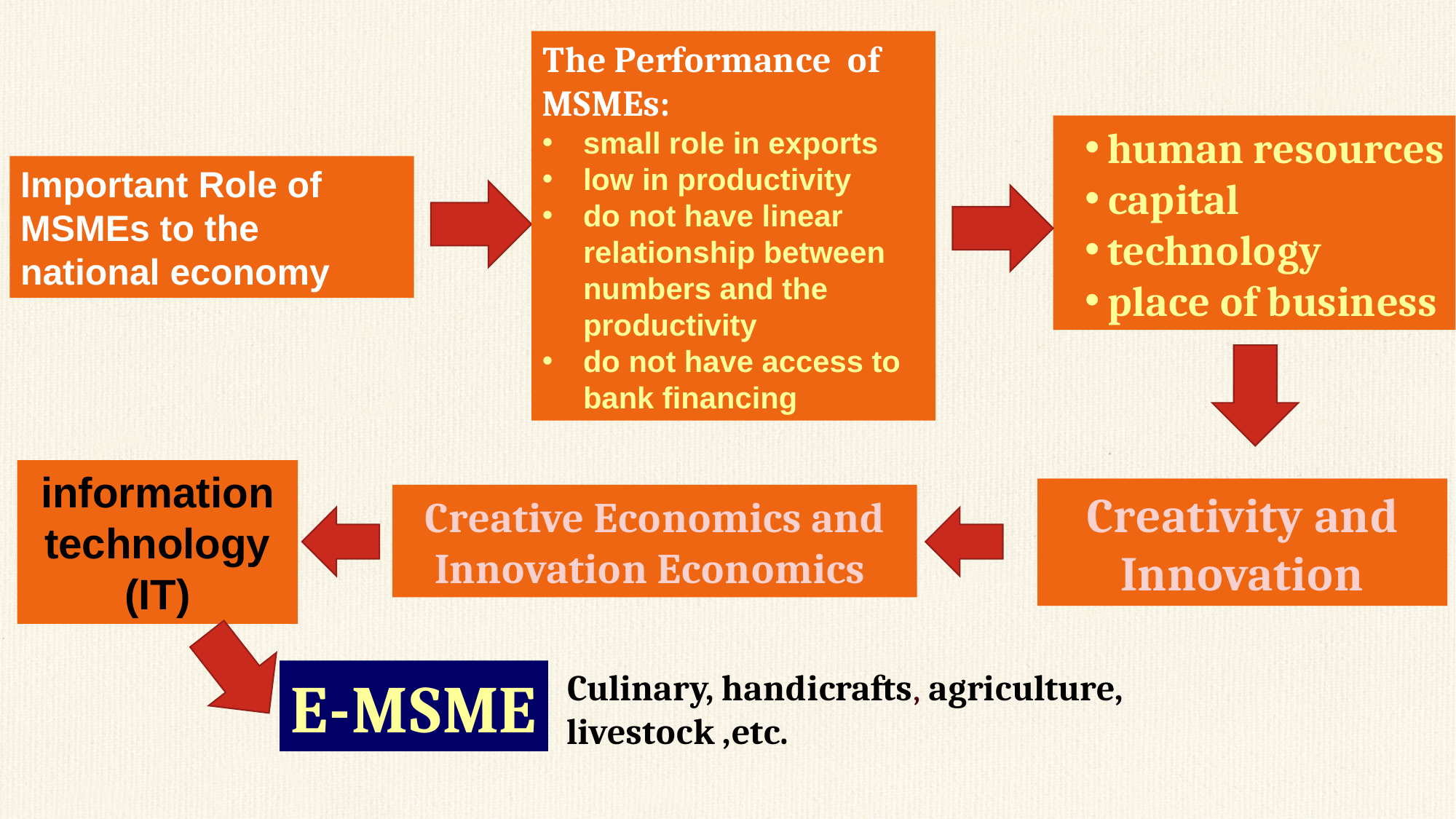

The Performance  of MSMEs:
small role in exports
low in productivity
do not have linear relationship between numbers and the productivity
do not have access to bank financing
human resources
capital
technology
place of business
Important Role of MSMEs to the national economy

information technology (IT)
Creativity and Innovation
Creative Economics and Innovation Economics

Culinary, handicrafts, agriculture, livestock ,etc.
E-MSME